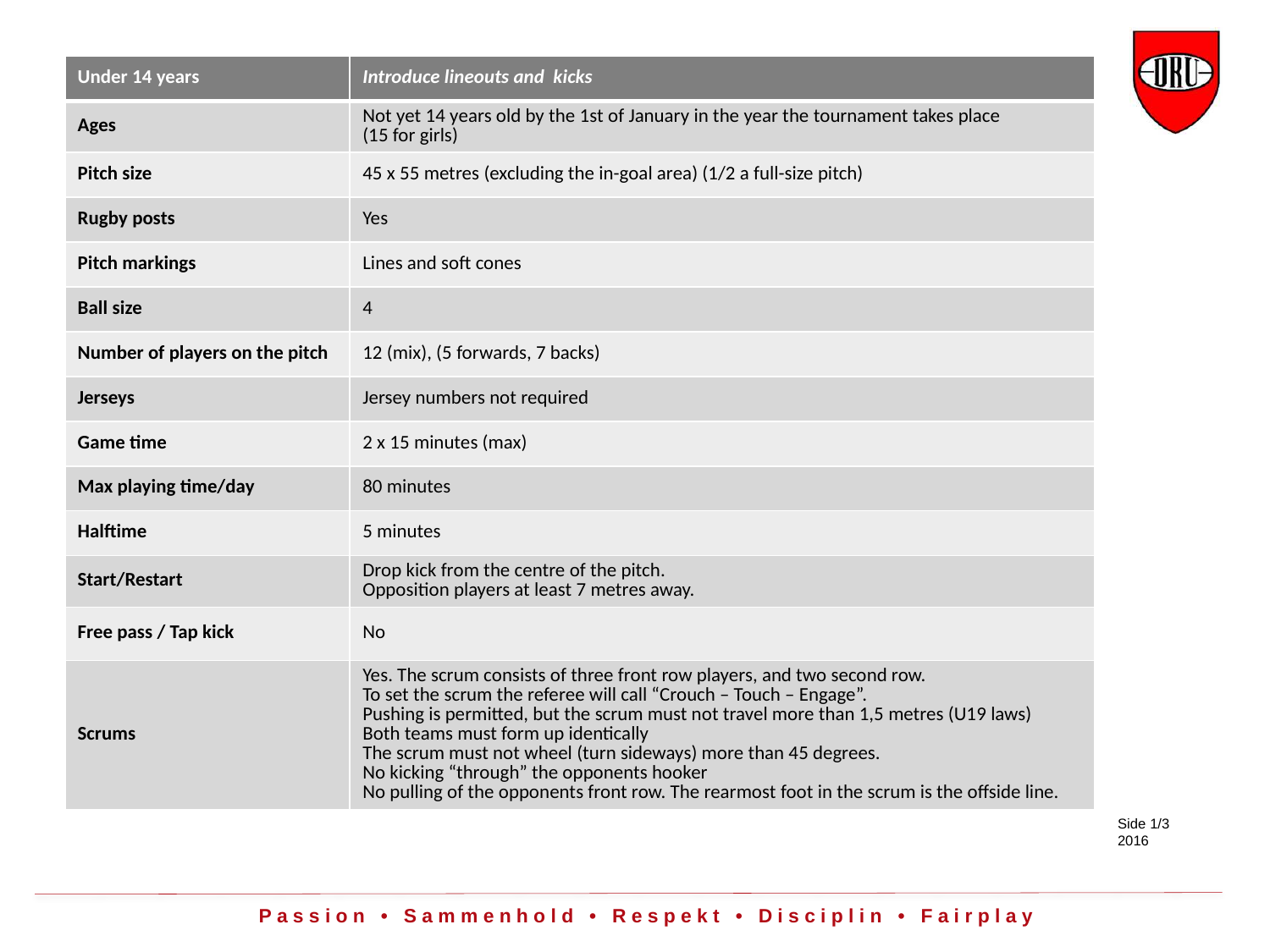

| Under 14 years | Introduce lineouts and kicks |
| --- | --- |
| Ages | Not yet 14 years old by the 1st of January in the year the tournament takes place (15 for girls) |
| Pitch size | 45 x 55 metres (excluding the in-goal area) (1/2 a full-size pitch) |
| Rugby posts | Yes |
| Pitch markings | Lines and soft cones |
| Ball size | 4 |
| Number of players on the pitch | 12 (mix), (5 forwards, 7 backs) |
| Jerseys | Jersey numbers not required |
| Game time | 2 x 15 minutes (max) |
| Max playing time/day | 80 minutes |
| Halftime | 5 minutes |
| Start/Restart | Drop kick from the centre of the pitch. Opposition players at least 7 metres away. |
| Free pass / Tap kick | No |
| Scrums | Yes. The scrum consists of three front row players, and two second row. To set the scrum the referee will call “Crouch – Touch – Engage”. Pushing is permitted, but the scrum must not travel more than 1,5 metres (U19 laws) Both teams must form up identically The scrum must not wheel (turn sideways) more than 45 degrees. No kicking “through” the opponents hooker No pulling of the opponents front row. The rearmost foot in the scrum is the offside line. |
Side 1/3
2016